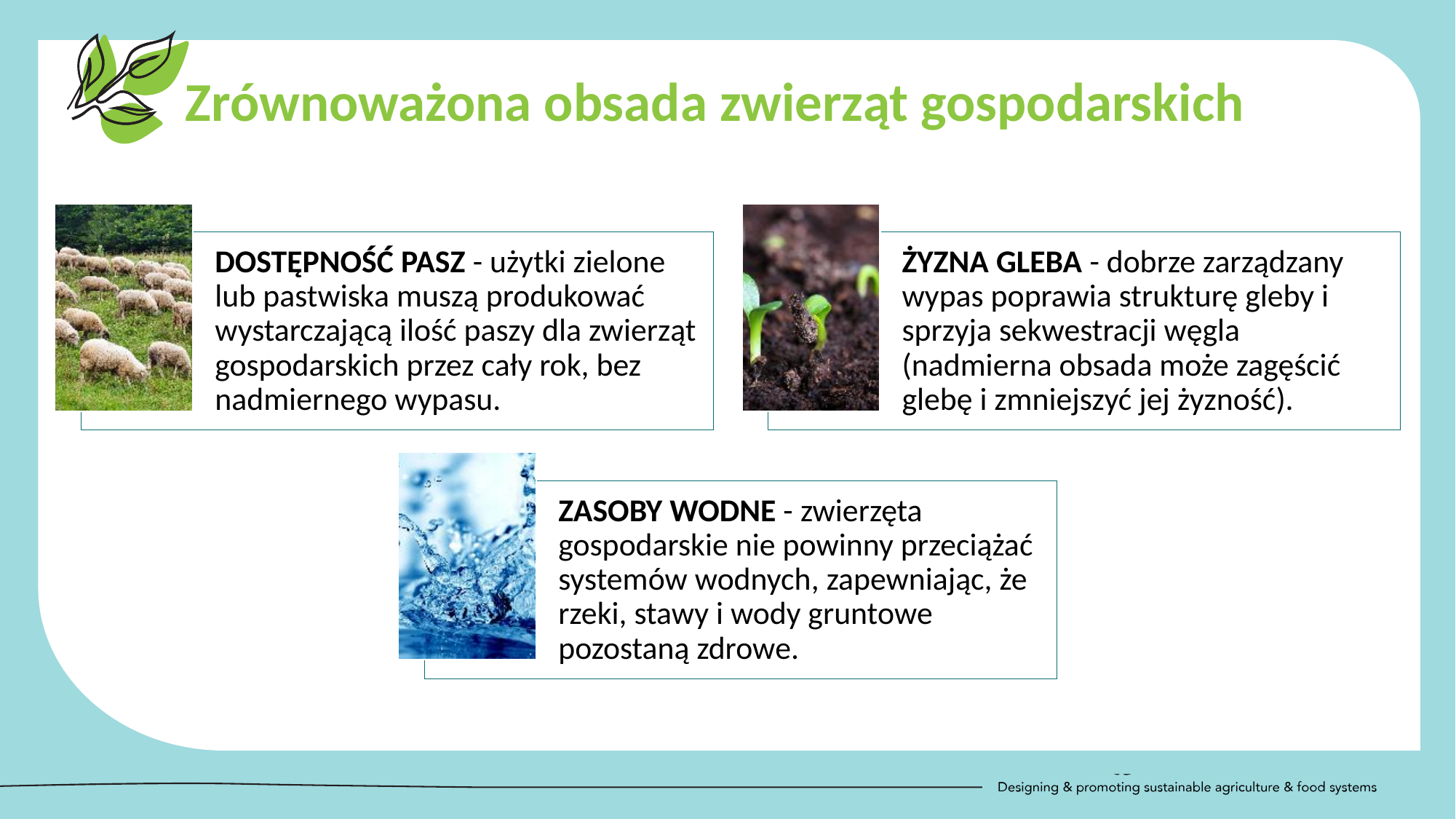

Zrównoważona obsada zwierząt gospodarskich
DOSTĘPNOŚĆ PASZ - użytki zielone lub pastwiska muszą produkować wystarczającą ilość paszy dla zwierząt gospodarskich przez cały rok, bez nadmiernego wypasu.
ŻYZNA GLEBA - dobrze zarządzany wypas poprawia strukturę gleby i sprzyja sekwestracji węgla (nadmierna obsada może zagęścić glebę i zmniejszyć jej żyzność).
ZASOBY WODNE - zwierzęta gospodarskie nie powinny przeciążać systemów wodnych, zapewniając, że rzeki, stawy i wody gruntowe pozostaną zdrowe.